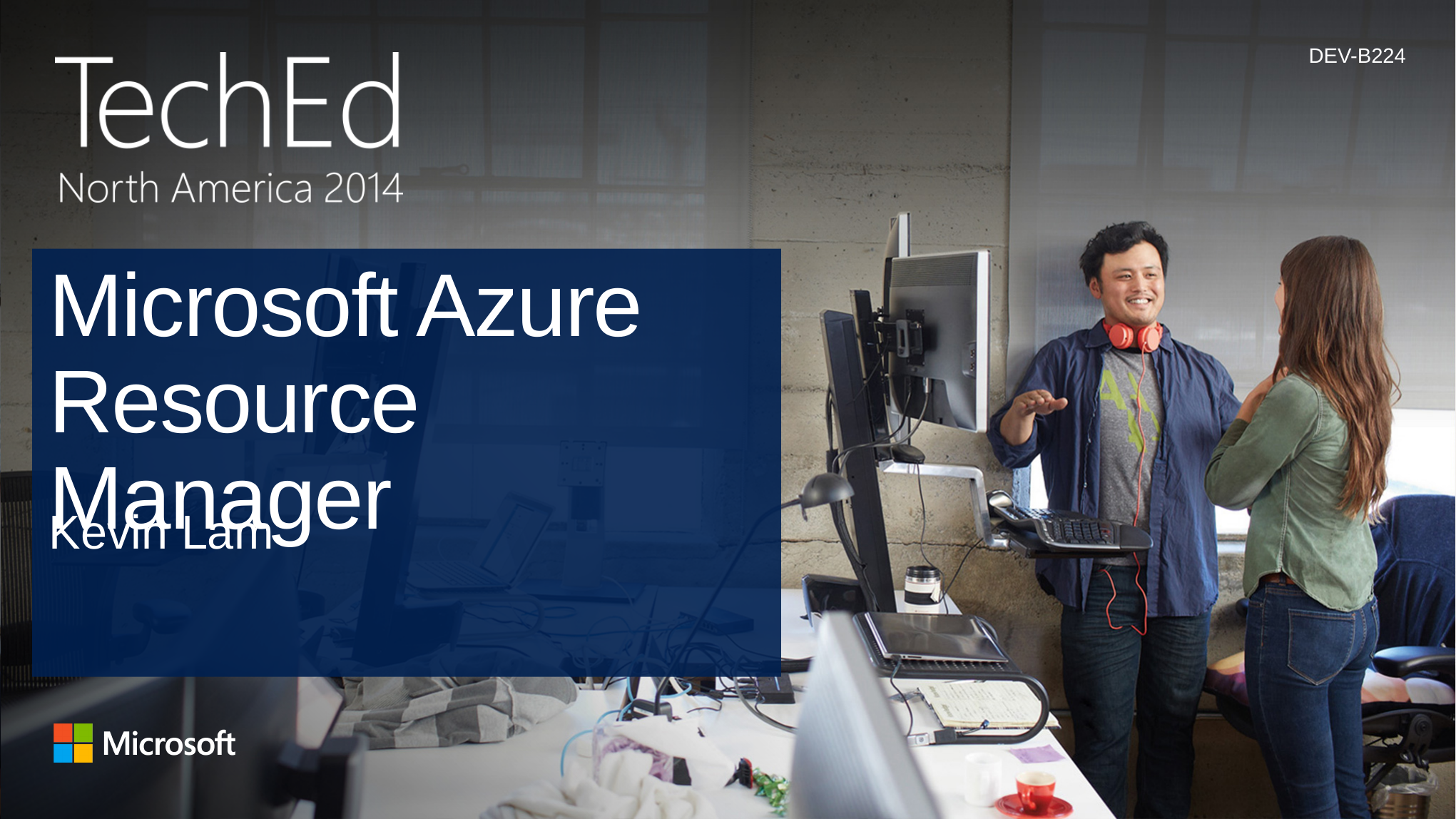

DEV-B224
# Microsoft Azure Resource Manager
Kevin Lam